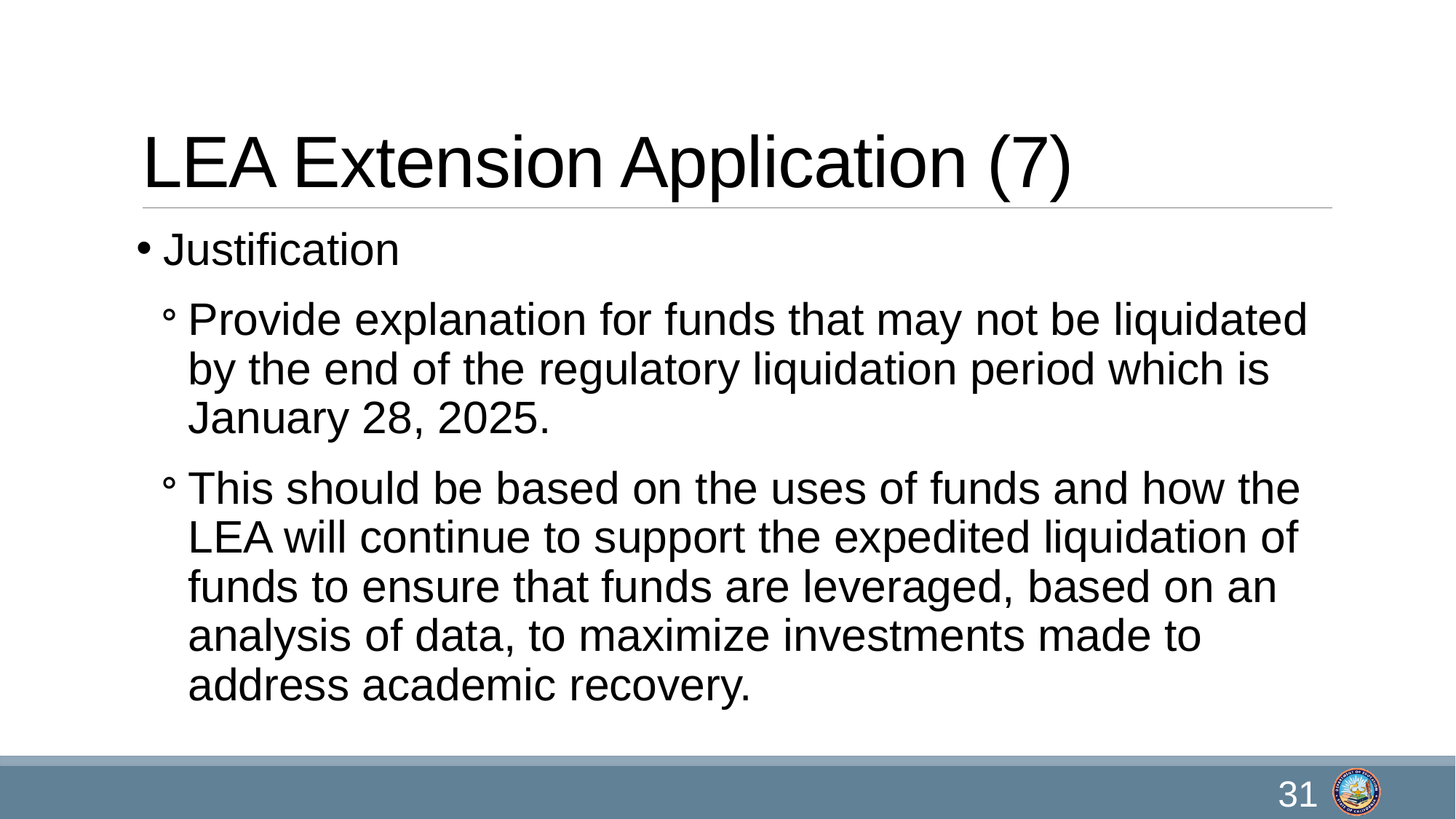

# LEA Extension Application (7)
Justification
Provide explanation for funds that may not be liquidated by the end of the regulatory liquidation period which is January 28, 2025.
This should be based on the uses of funds and how the LEA will continue to support the expedited liquidation of funds to ensure that funds are leveraged, based on an analysis of data, to maximize investments made to address academic recovery.
31